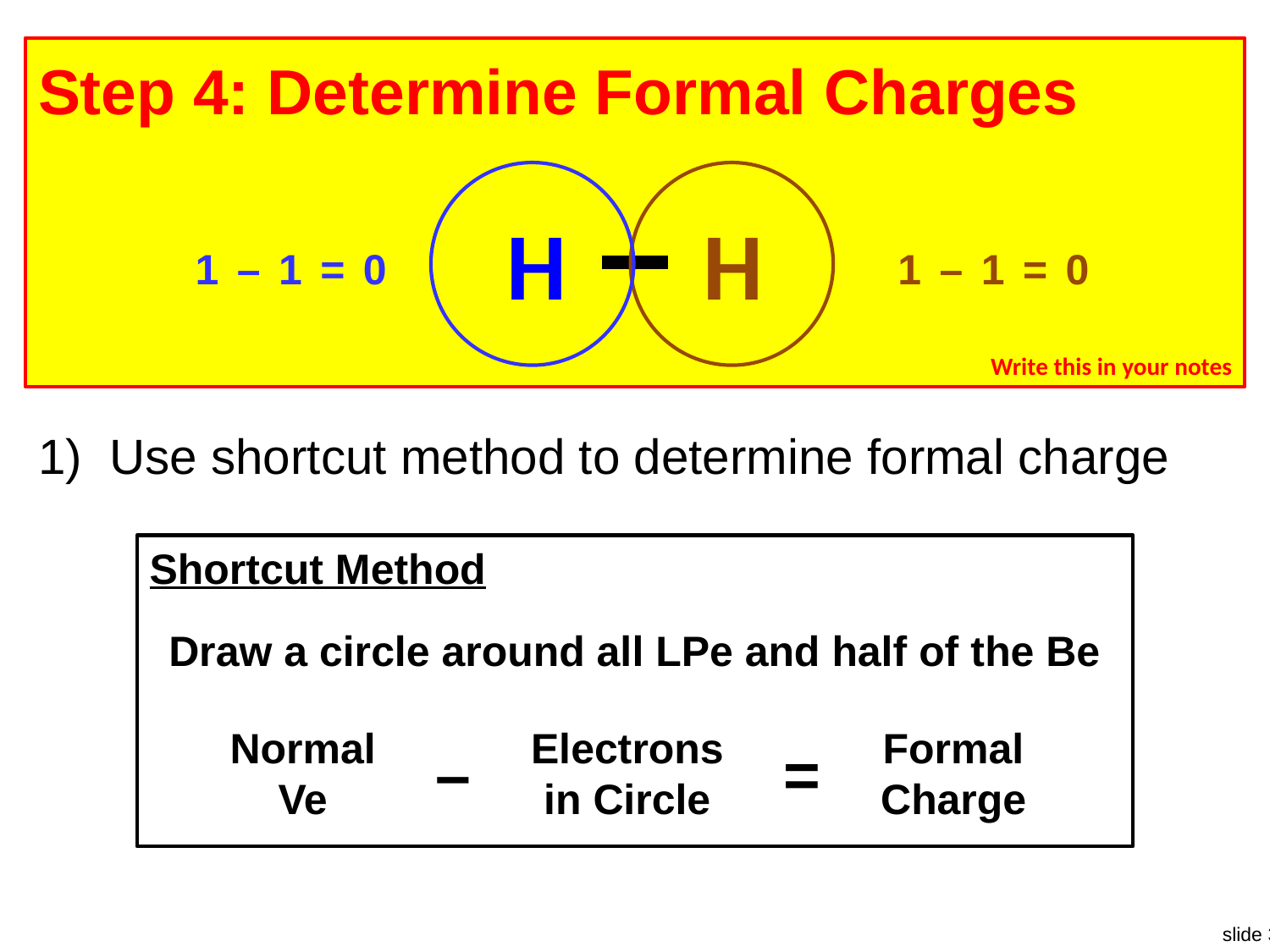

Write this in your notes
# Step 4: Determine Formal Charges

H
H
1
–
1
=
0
1
–
1
=
0
Use shortcut method to determine formal charge
Shortcut Method
Draw a circle around all LPe and half of the Be
Normal
Ve
Electrons
in Circle
Formal
Charge
–
=